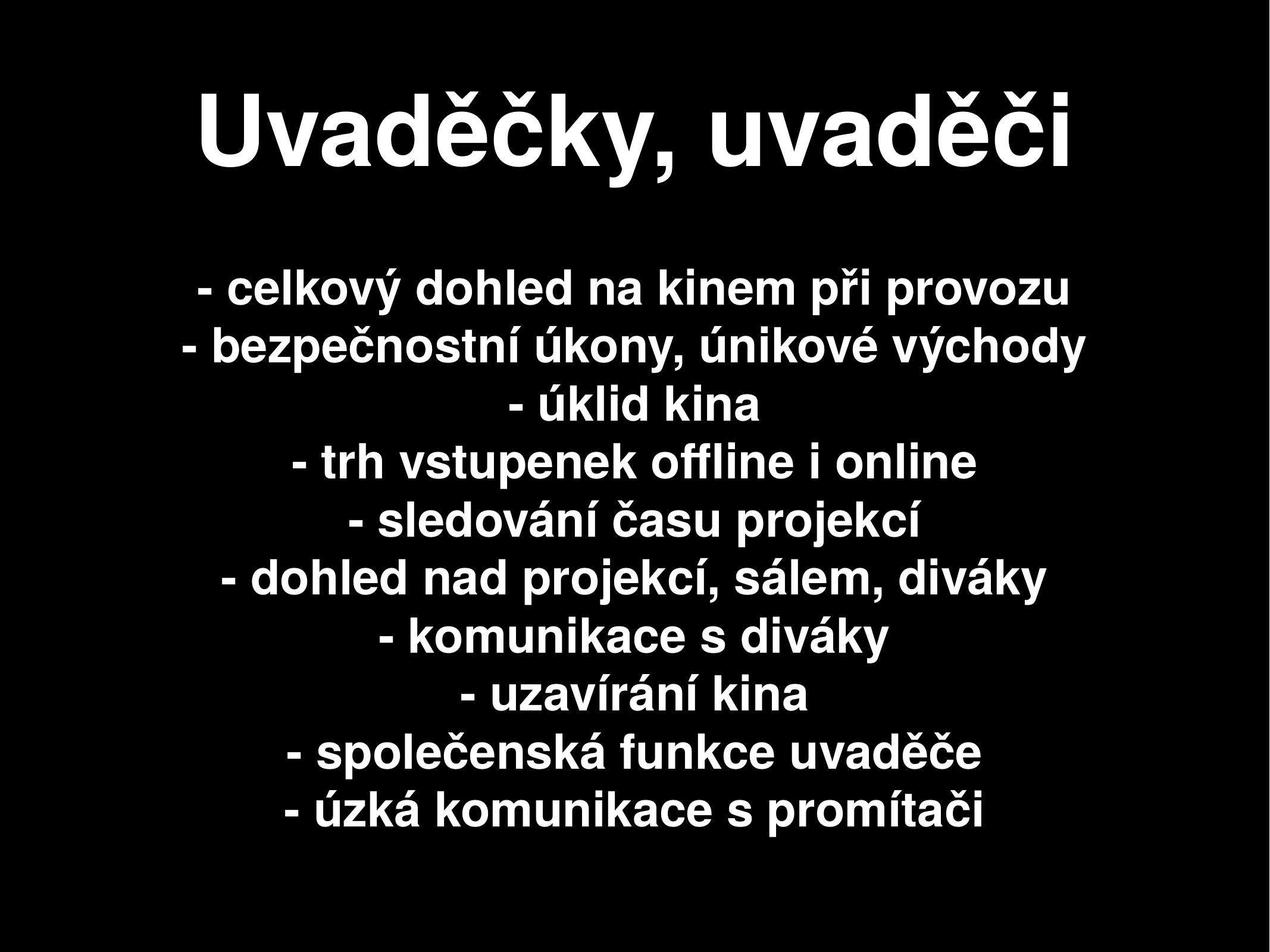

# Uvaděčky, uvaděči
- celkový dohled na kinem při provozu
- bezpečnostní úkony, únikové východy
- úklid kina
- trh vstupenek offline i online
- sledování času projekcí
- dohled nad projekcí, sálem, diváky
- komunikace s diváky
- uzavírání kina
- společenská funkce uvaděče
- úzká komunikace s promítači